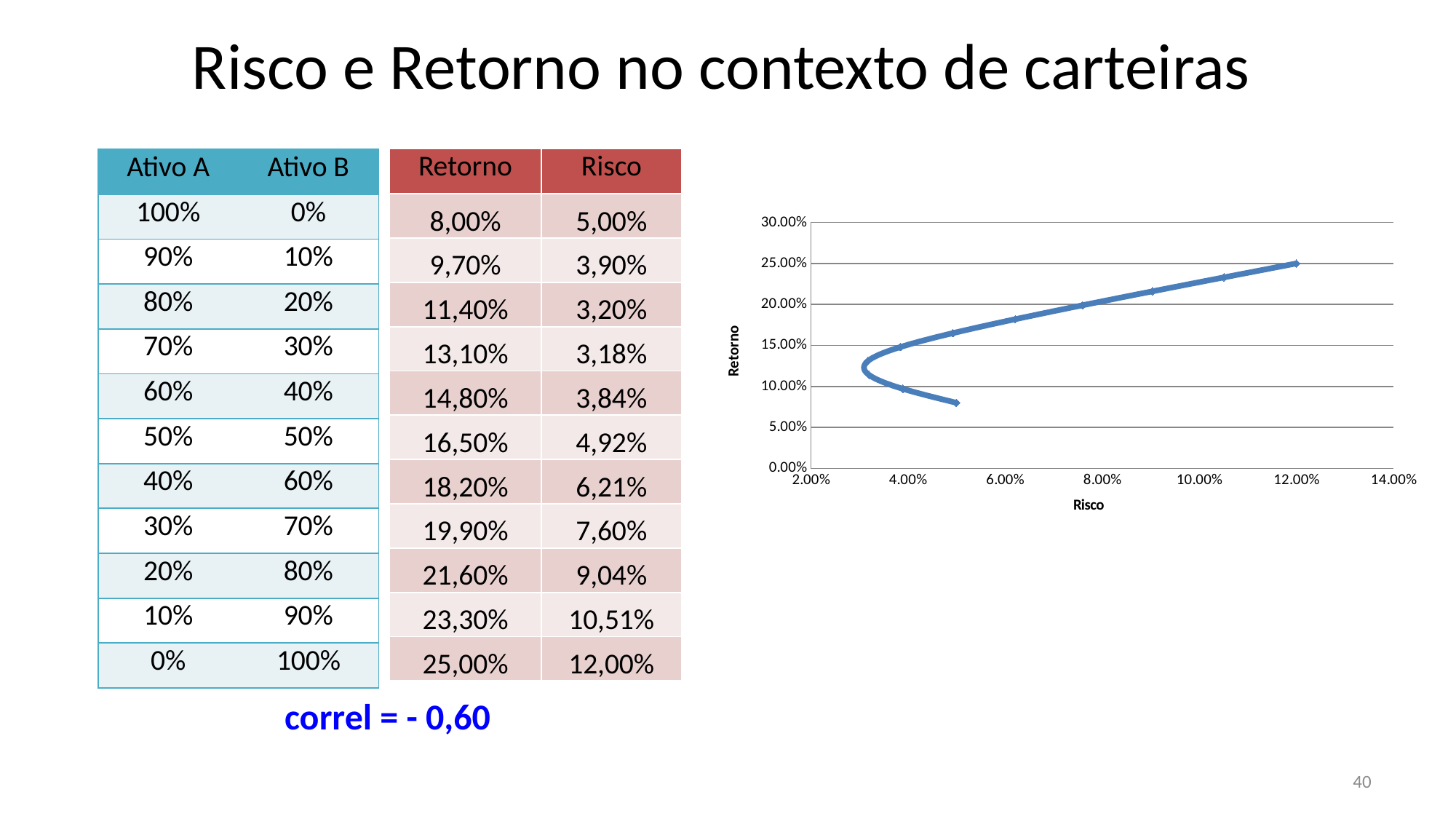

# Risco e Retorno no contexto de carteiras

| Retorno | Risco |
| --- | --- |
| 8,00% | 5,00% |
| 9,70% | 3,90% |
| 11,40% | 3,20% |
| 13,10% | 3,18% |
| 14,80% | 3,84% |
| 16,50% | 4,92% |
| 18,20% | 6,21% |
| 19,90% | 7,60% |
| 21,60% | 9,04% |
| 23,30% | 10,51% |
| 25,00% | 12,00% |
| Ativo A | Ativo B |
| --- | --- |
| 100% | 0% |
| 90% | 10% |
| 80% | 20% |
| 70% | 30% |
| 60% | 40% |
| 50% | 50% |
| 40% | 60% |
| 30% | 70% |
| 20% | 80% |
| 10% | 90% |
| 0% | 100% |

### Chart

| Category |  |
|---|---|
correl = - 0,60
40